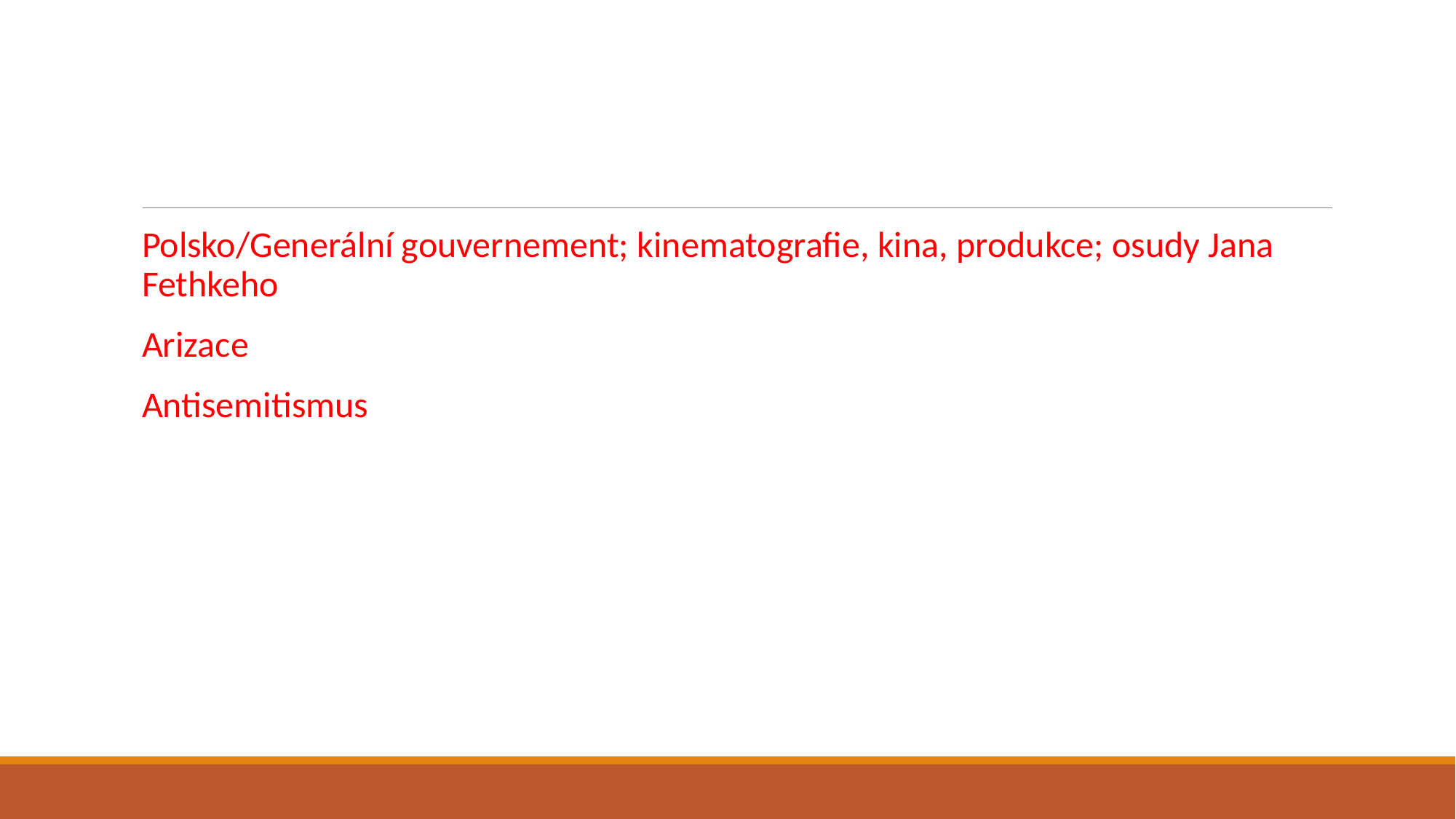

Polsko/Generální gouvernement; kinematografie, kina, produkce; osudy Jana Fethkeho
Arizace
Antisemitismus